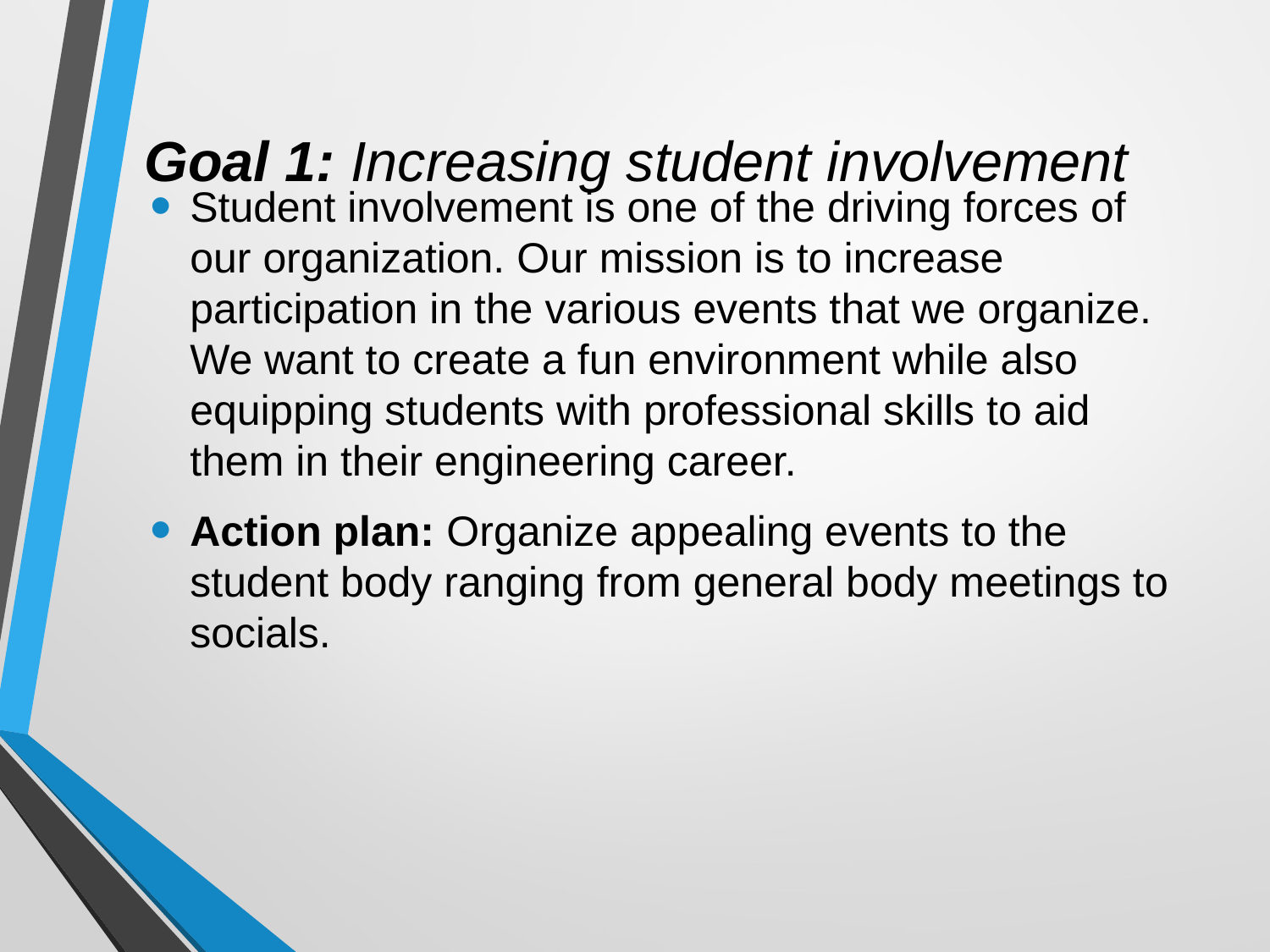

# Goal 1: Increasing student involvement
Student involvement is one of the driving forces of our organization. Our mission is to increase participation in the various events that we organize. We want to create a fun environment while also equipping students with professional skills to aid them in their engineering career.
Action plan: Organize appealing events to the student body ranging from general body meetings to socials.